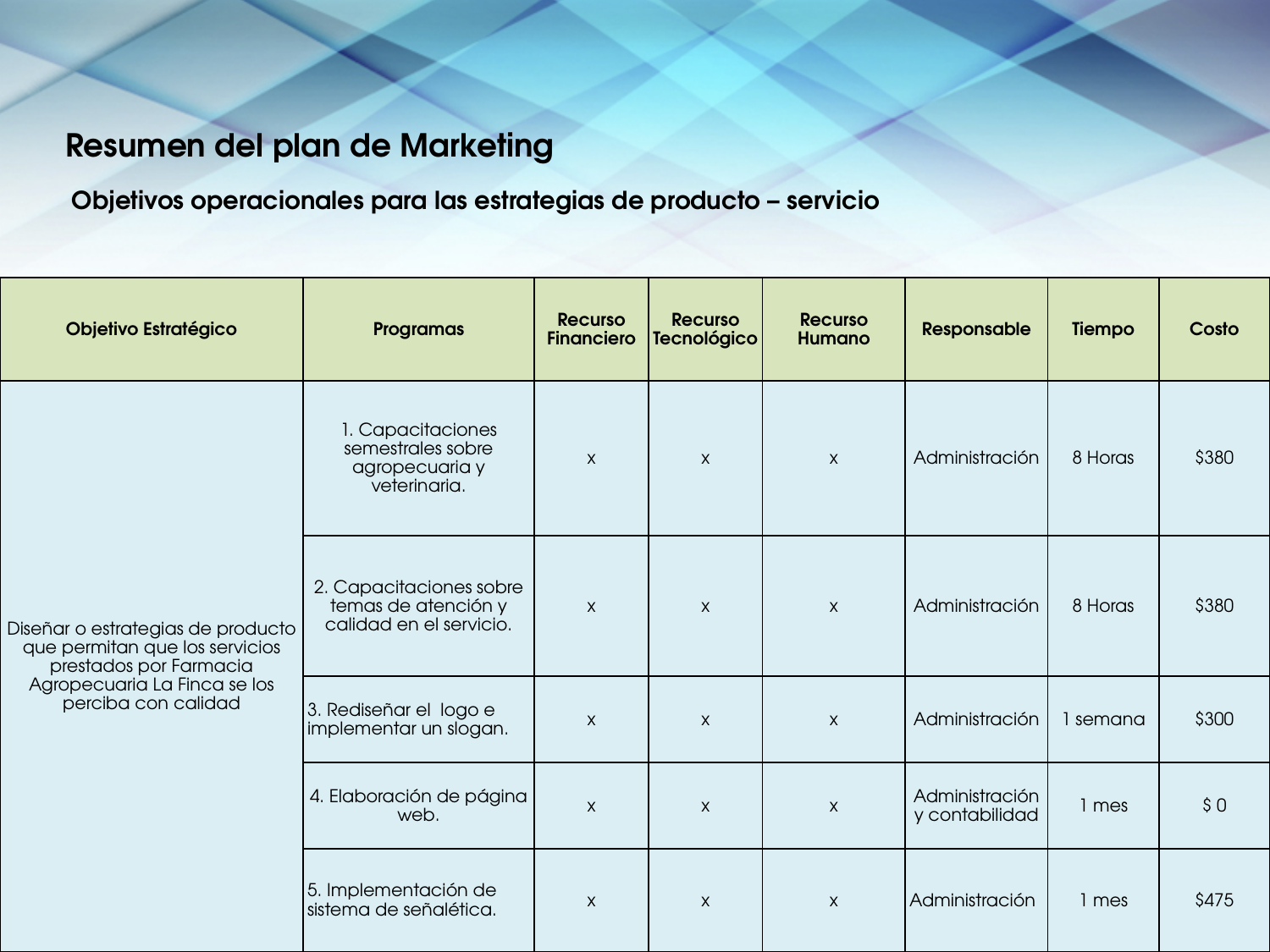

Resumen del plan de Marketing
Objetivos operacionales para las estrategias de producto – servicio
| Objetivo Estratégico | Programas | Recurso Financiero | Recurso Tecnológico | Recurso Humano | Responsable | Tiempo | Costo |
| --- | --- | --- | --- | --- | --- | --- | --- |
| Diseñar o estrategias de producto que permitan que los servicios prestados por Farmacia Agropecuaria La Finca se los perciba con calidad | 1. Capacitaciones semestrales sobre agropecuaria y veterinaria. | x | x | x | Administración | 8 Horas | $380 |
|  | 2. Capacitaciones sobre temas de atención y calidad en el servicio. | x | x | x | Administración | 8 Horas | $380 |
|  | 3. Rediseñar el logo e implementar un slogan. | x | x | x | Administración | 1 semana | $300 |
|  | 4. Elaboración de página web. | x | x | x | Administración y contabilidad | 1 mes | $ 0 |
|  | 5. Implementación de sistema de señalética. | x | x | x | Administración | 1 mes | $475 |